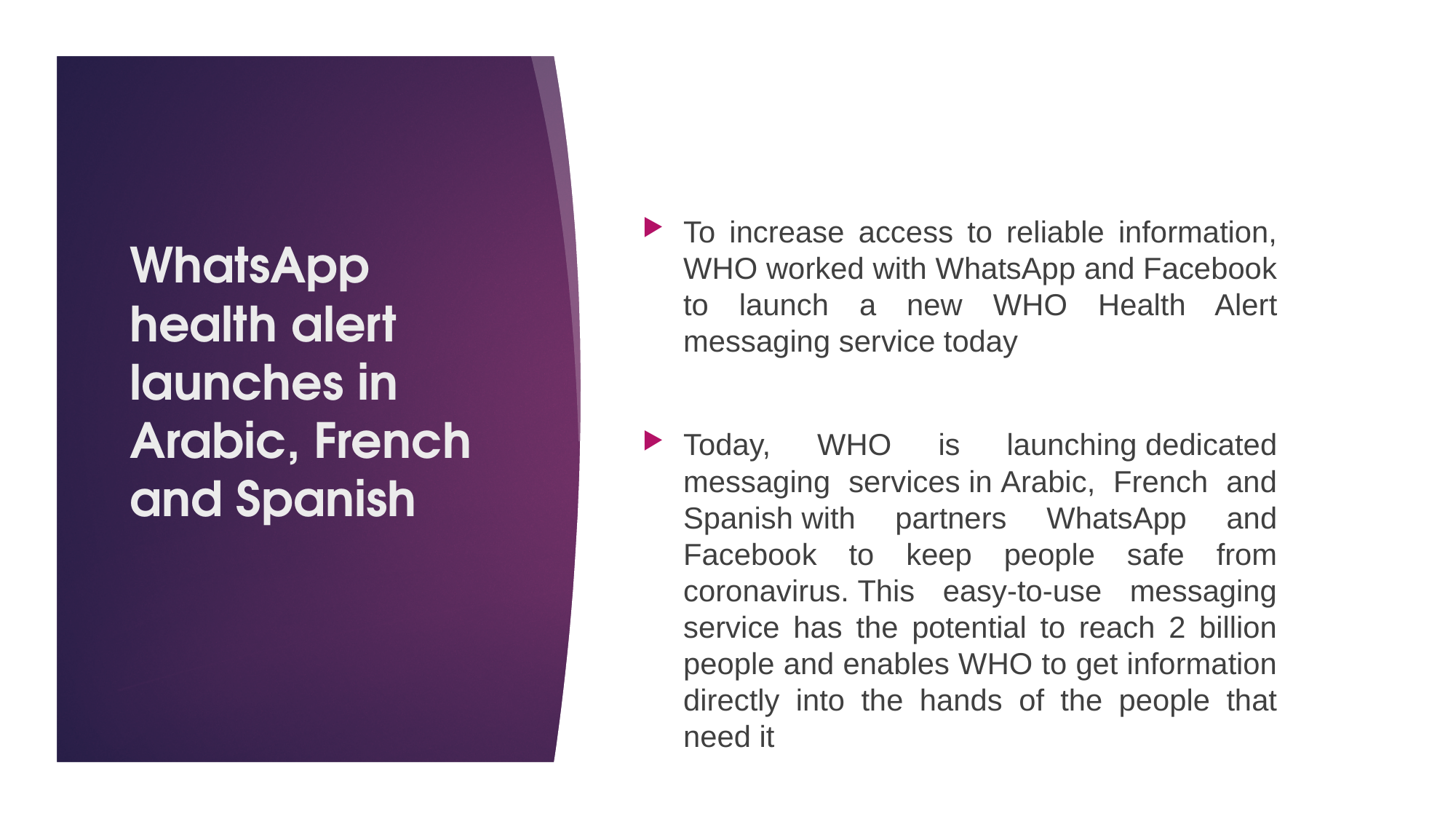

To increase access to reliable information, WHO worked with WhatsApp and Facebook to launch a new WHO Health Alert messaging service today

Today, WHO is launching dedicated messaging services in Arabic, French and Spanish with partners WhatsApp and Facebook to keep people safe from coronavirus. This easy-to-use messaging service has the potential to reach 2 billion people and enables WHO to get information directly into the hands of the people that need it

# WhatsApp health alert launches in Arabic, French and Spanish